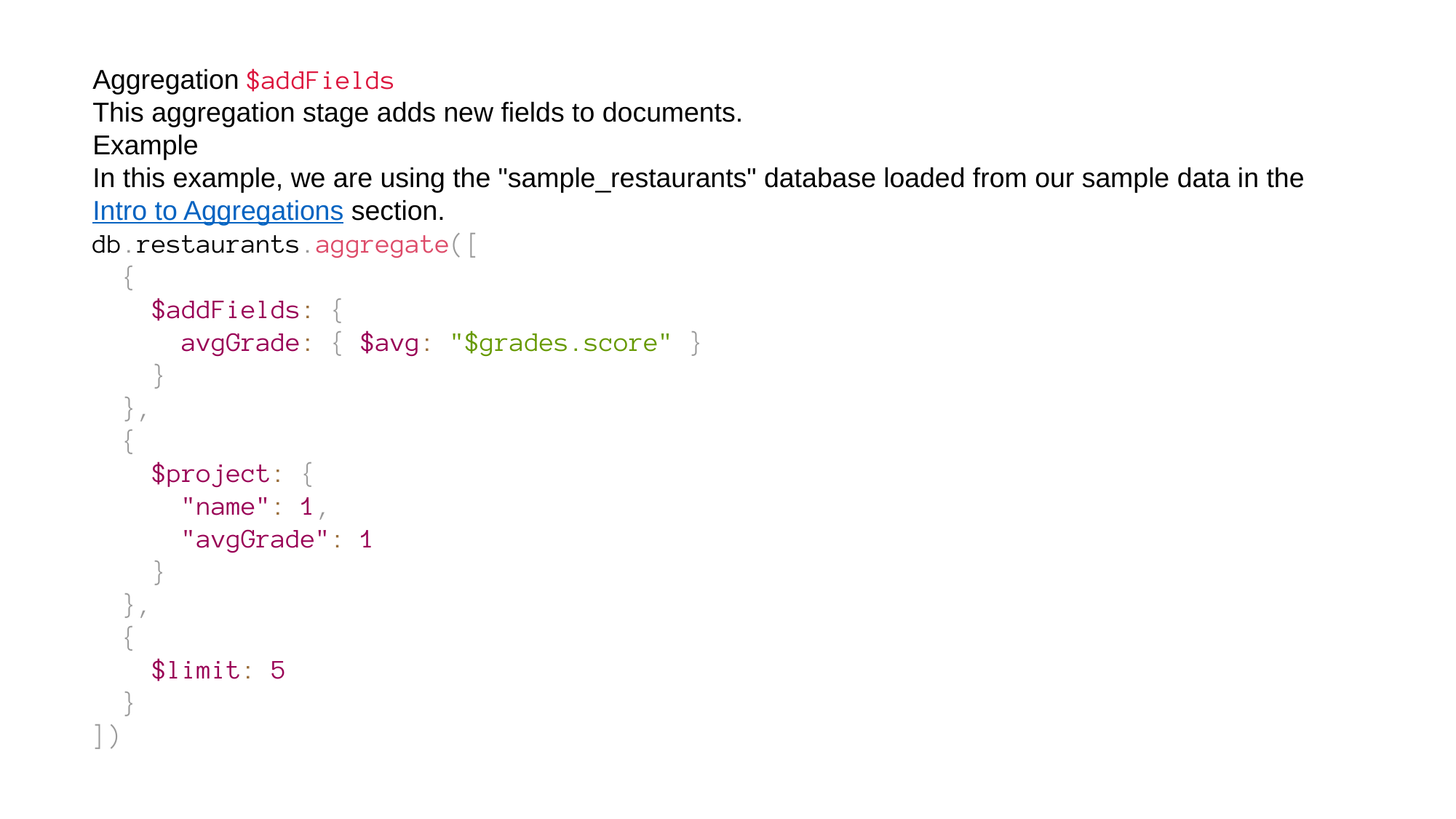

Aggregation $addFields
This aggregation stage adds new fields to documents.
Example
In this example, we are using the "sample_restaurants" database loaded from our sample data in the Intro to Aggregations section.
db.restaurants.aggregate([
  {
    $addFields: {
      avgGrade: { $avg: "$grades.score" }
    }
  },
  {
    $project: {
      "name": 1,
      "avgGrade": 1
    }
  },
  {
    $limit: 5
  }
])